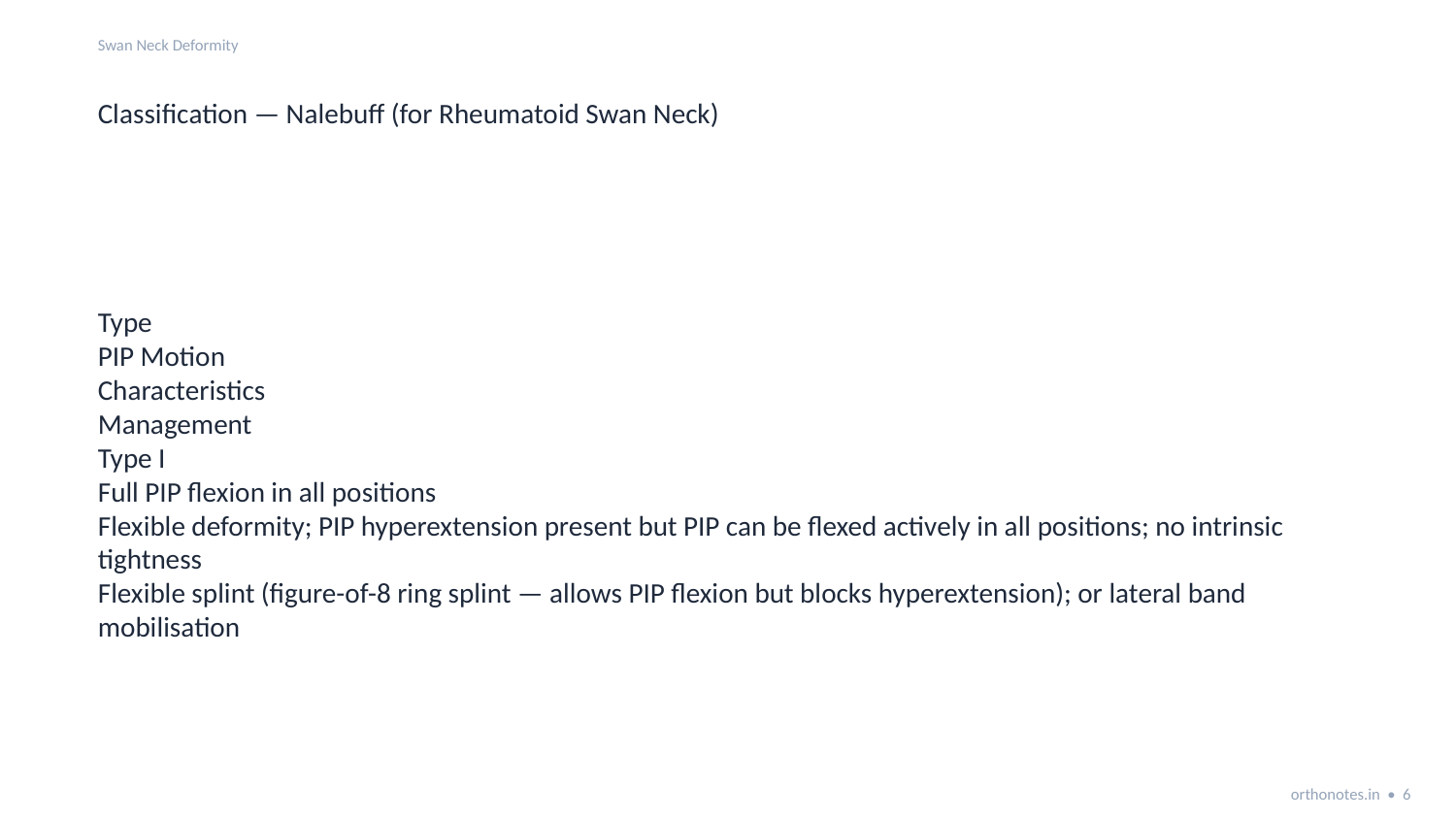

Swan Neck Deformity
Classification — Nalebuff (for Rheumatoid Swan Neck)
Type
PIP Motion
Characteristics
Management
Type I
Full PIP flexion in all positions
Flexible deformity; PIP hyperextension present but PIP can be flexed actively in all positions; no intrinsic tightness
Flexible splint (figure-of-8 ring splint — allows PIP flexion but blocks hyperextension); or lateral band mobilisation
orthonotes.in  •  6